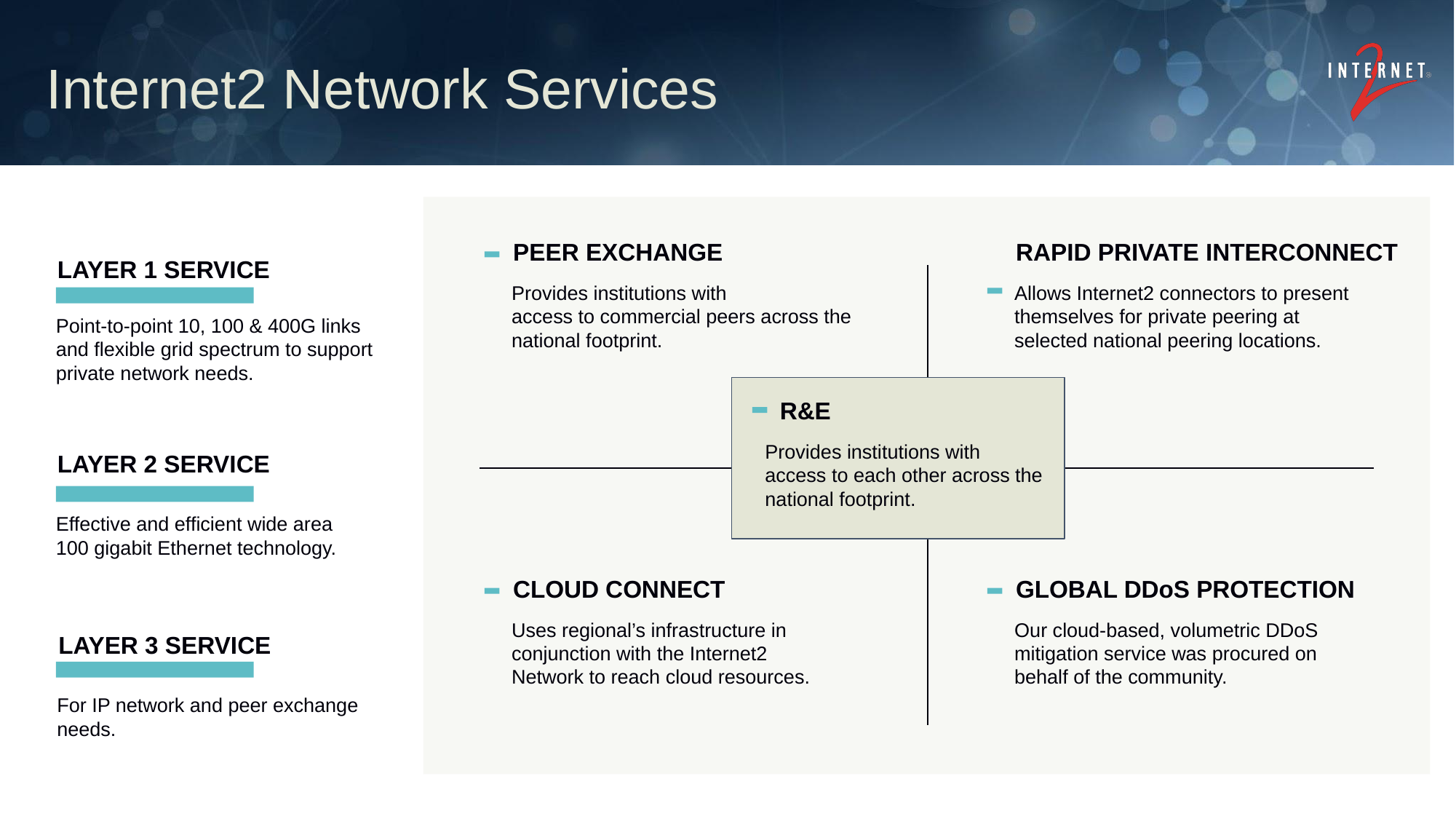

# Internet2 Network Services

PEER EXCHANGE

Provides institutions with
access to commercial peers across the
national footprint.
RAPID PRIVATE INTERCONNECT
Allows Internet2 connectors to present themselves for private peering at selected national peering locations.

LAYER 1 SERVICE
Point-to-point 10, 100 & 400G links and flexible grid spectrum to support private network needs.

LAYER 2 SERVICE
Effective and efficient wide area 100 gigabit Ethernet technology.

LAYER 3 SERVICE
For IP network and peer exchange needs.

  R&E
Provides institutions with
access to each other across the
national footprint.

CLOUD CONNECT

Uses regional’s infrastructure in conjunction with the Internet2 Network to reach cloud resources.
GLOBAL DDoS PROTECTION

Our cloud-based, volumetric DDoS mitigation service was procured on behalf of the community.